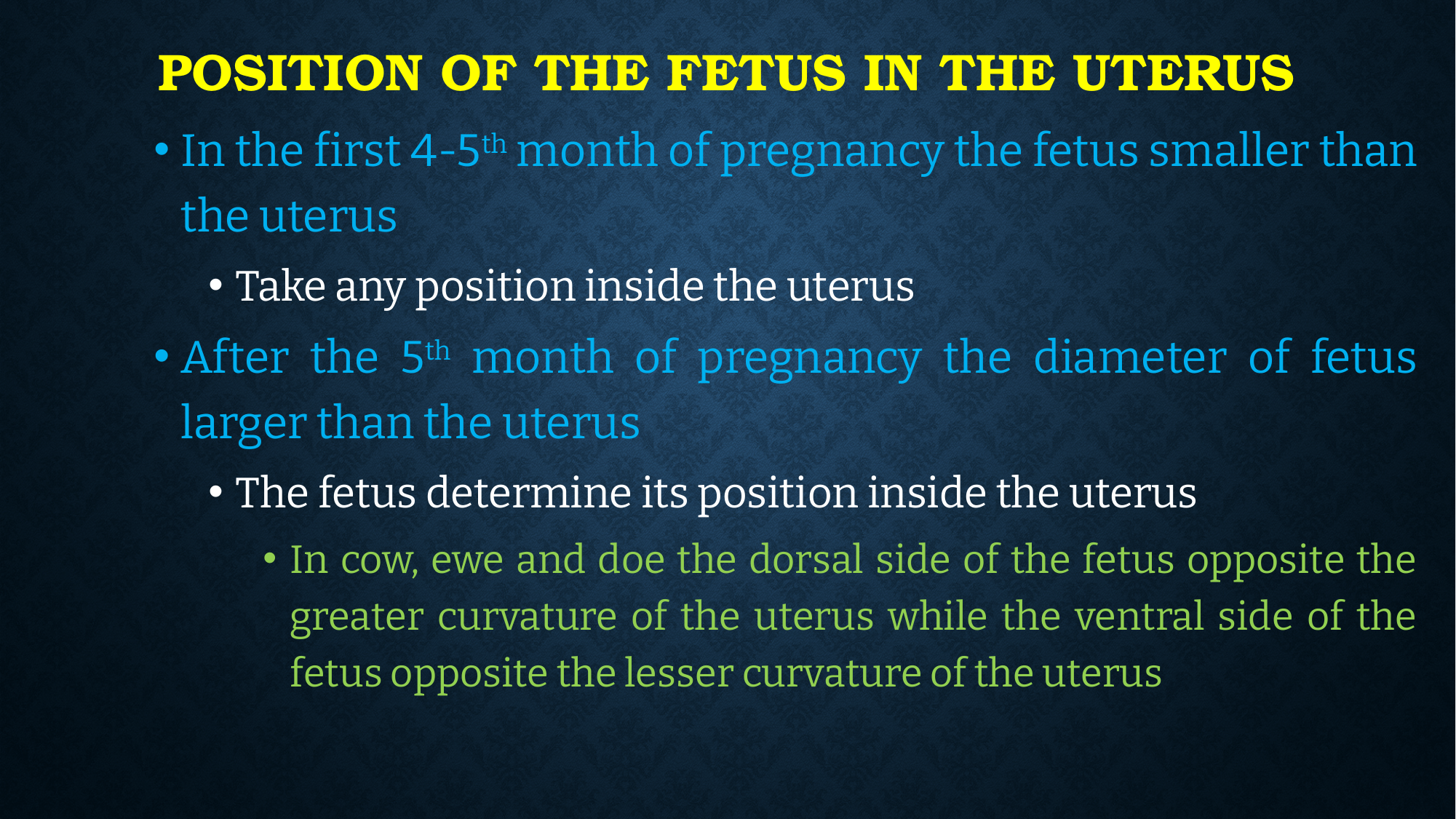

# POSITION OF THE fetus in the uterus
In the first 4-5th month of pregnancy the fetus smaller than the uterus
Take any position inside the uterus
After the 5th month of pregnancy the diameter of fetus larger than the uterus
The fetus determine its position inside the uterus
In cow, ewe and doe the dorsal side of the fetus opposite the greater curvature of the uterus while the ventral side of the fetus opposite the lesser curvature of the uterus